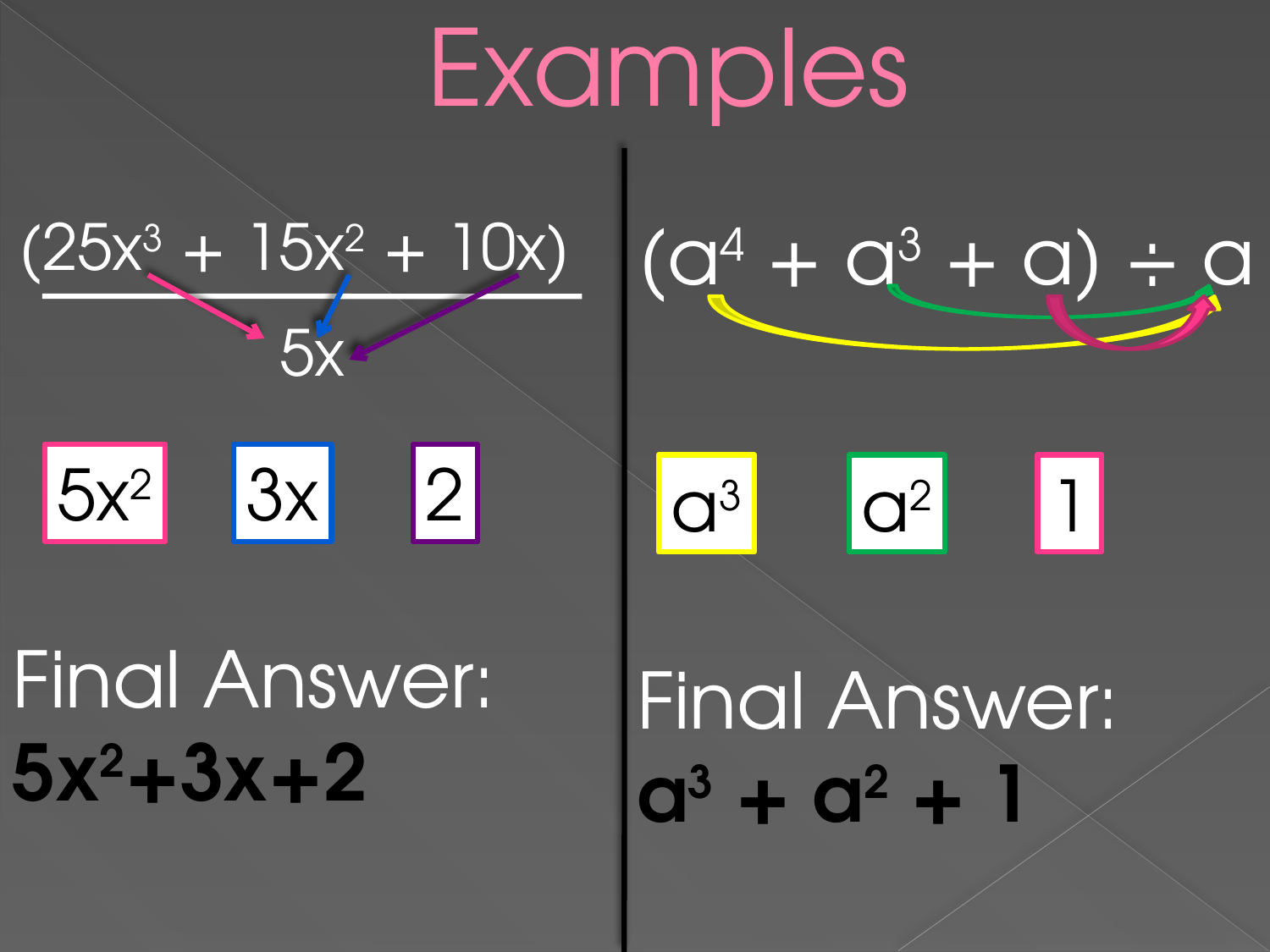

# Examples
(25x3 + 15x2 + 10x)
(a4 + a3 + a) ÷ a

5x
5x2
3x
2
a3
a2
1
Final Answer: 5x2+3x+2
Final Answer:
a3 + a2 + 1